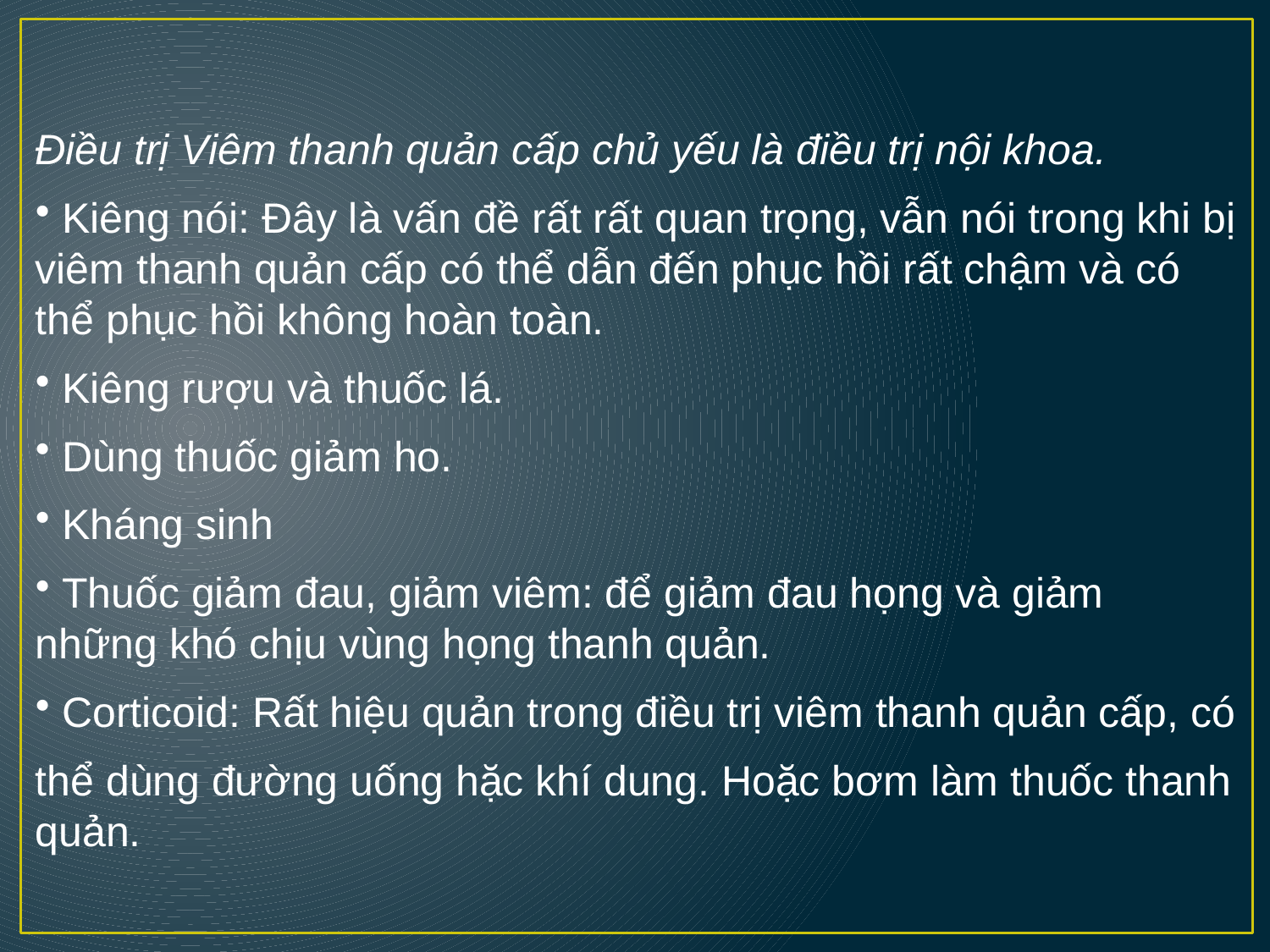

Điều trị Viêm thanh quản cấp chủ yếu là điều trị nội khoa.
 Kiêng nói: Đây là vấn đề rất rất quan trọng, vẫn nói trong khi bị viêm thanh quản cấp có thể dẫn đến phục hồi rất chậm và có thể phục hồi không hoàn toàn.
 Kiêng rượu và thuốc lá.
 Dùng thuốc giảm ho.
 Kháng sinh
 Thuốc giảm đau, giảm viêm: để giảm đau họng và giảm những khó chịu vùng họng thanh quản.
 Corticoid: Rất hiệu quản trong điều trị viêm thanh quản cấp, có
thể dùng đường uống hặc khí dung. Hoặc bơm làm thuốc thanh quản.